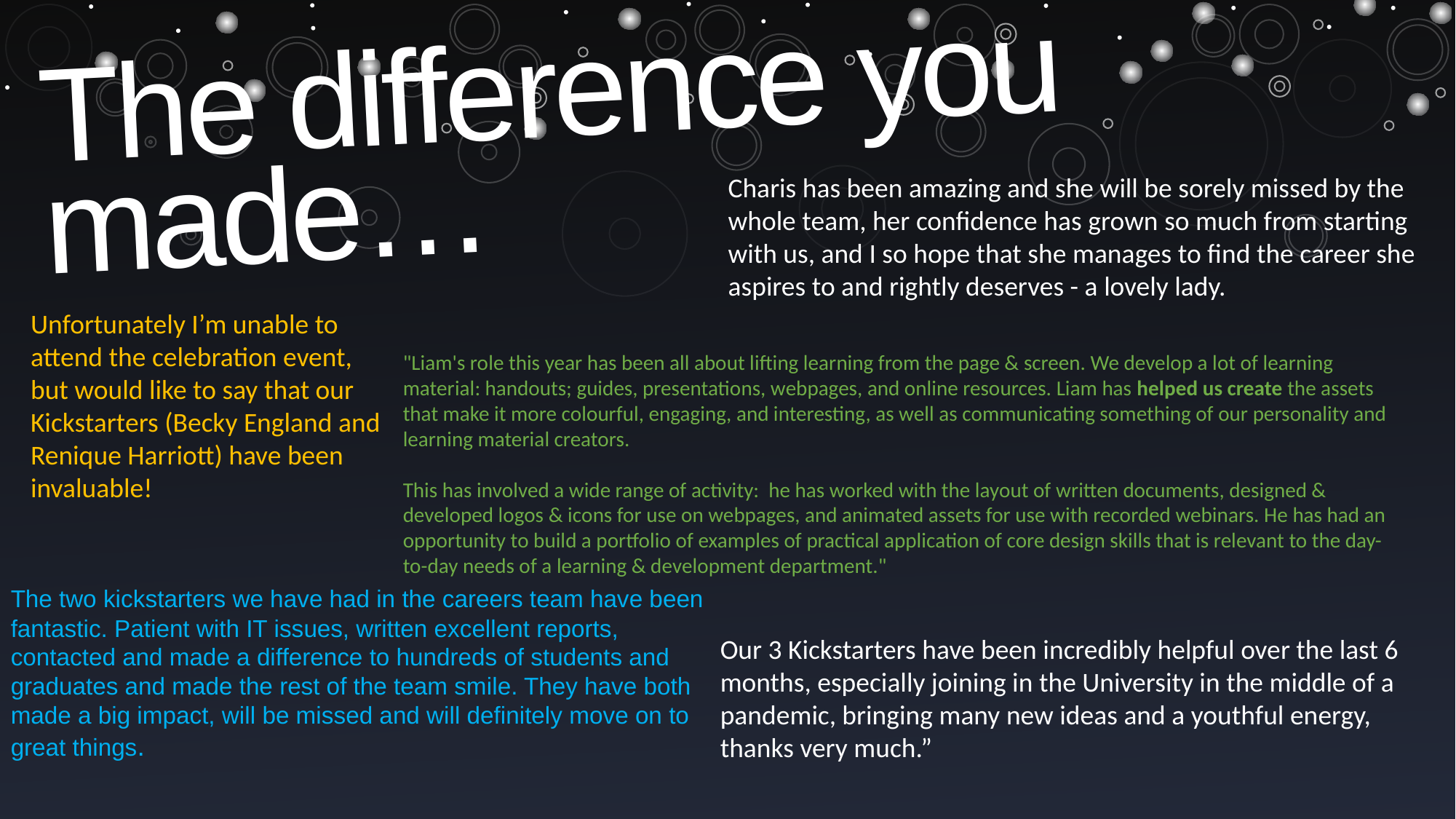

# The difference you made…
Charis has been amazing and she will be sorely missed by the whole team, her confidence has grown so much from starting with us, and I so hope that she manages to find the career she aspires to and rightly deserves - a lovely lady.
Unfortunately I’m unable to attend the celebration event, but would like to say that our Kickstarters (Becky England and Renique Harriott) have been invaluable!
"Liam's role this year has been all about lifting learning from the page & screen. We develop a lot of learning material: handouts; guides, presentations, webpages, and online resources. Liam has helped us create the assets that make it more colourful, engaging, and interesting, as well as communicating something of our personality and learning material creators.

This has involved a wide range of activity:  he has worked with the layout of written documents, designed & developed logos & icons for use on webpages, and animated assets for use with recorded webinars. He has had an opportunity to build a portfolio of examples of practical application of core design skills that is relevant to the day-to-day needs of a learning & development department."

The two kickstarters we have had in the careers team have been fantastic. Patient with IT issues, written excellent reports, contacted and made a difference to hundreds of students and graduates and made the rest of the team smile. They have both made a big impact, will be missed and will definitely move on to great things.
Our 3 Kickstarters have been incredibly helpful over the last 6 months, especially joining in the University in the middle of a pandemic, bringing many new ideas and a youthful energy, thanks very much.”